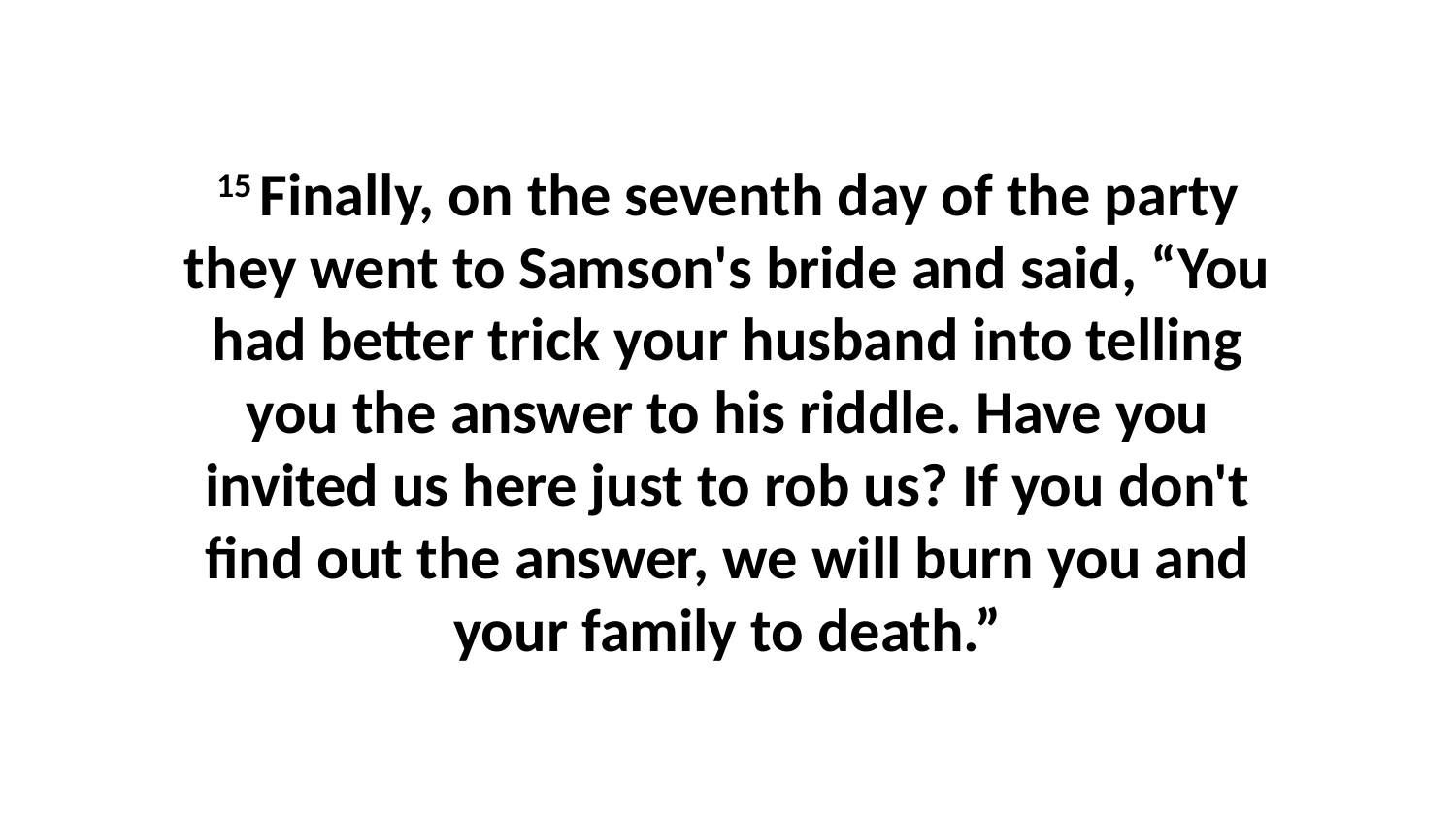

15 Finally, on the seventh day of the party they went to Samson's bride and said, “You had better trick your husband into telling you the answer to his riddle. Have you invited us here just to rob us? If you don't find out the answer, we will burn you and your family to death.”